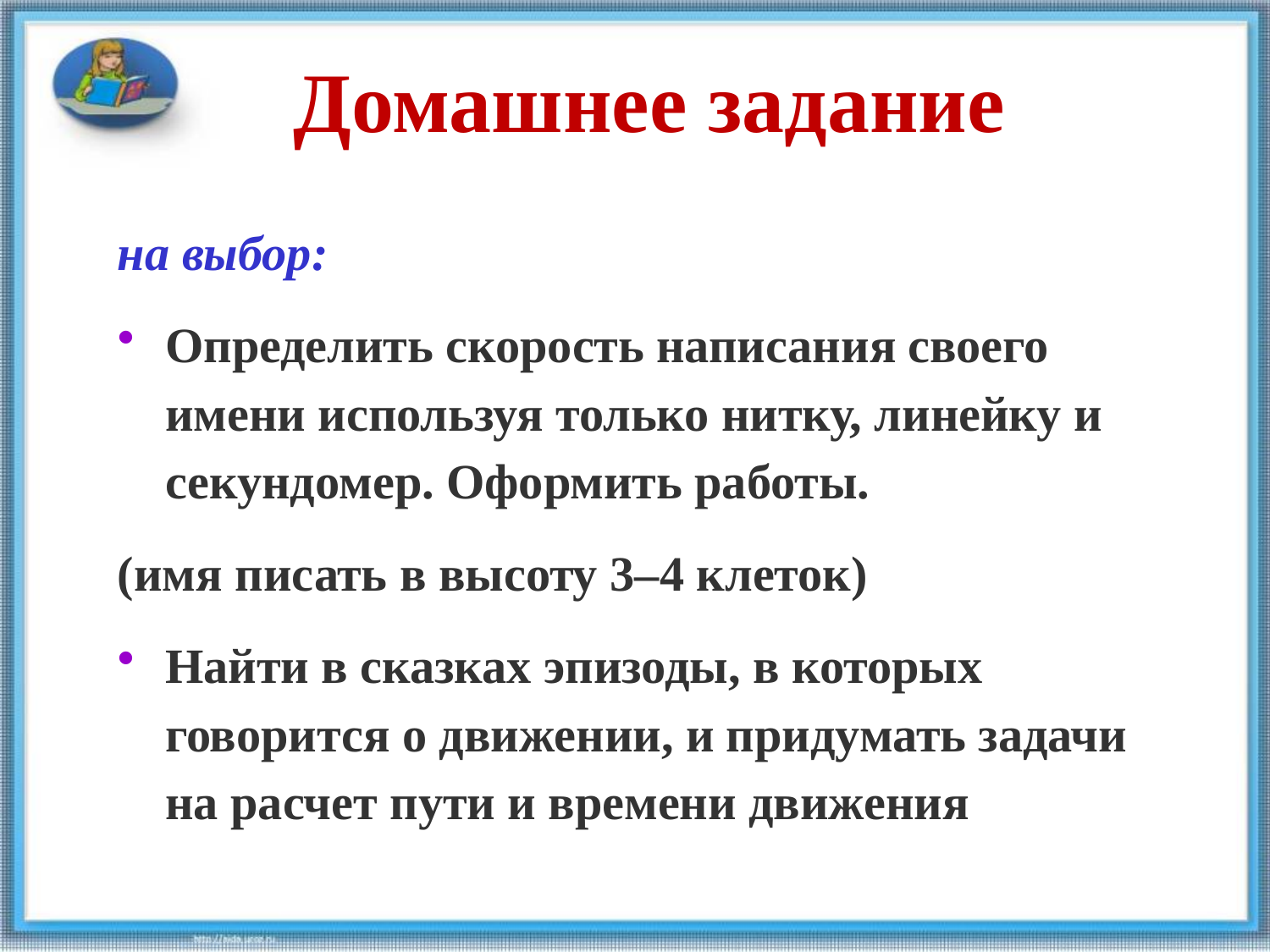

# Домашнее задание
на выбор:
Определить скорость написания своего имени используя только нитку, линейку и секундомер. Оформить работы.
(имя писать в высоту 3–4 клеток)
Найти в сказках эпизоды, в которых говорится о движении, и придумать задачи на расчет пути и времени движения